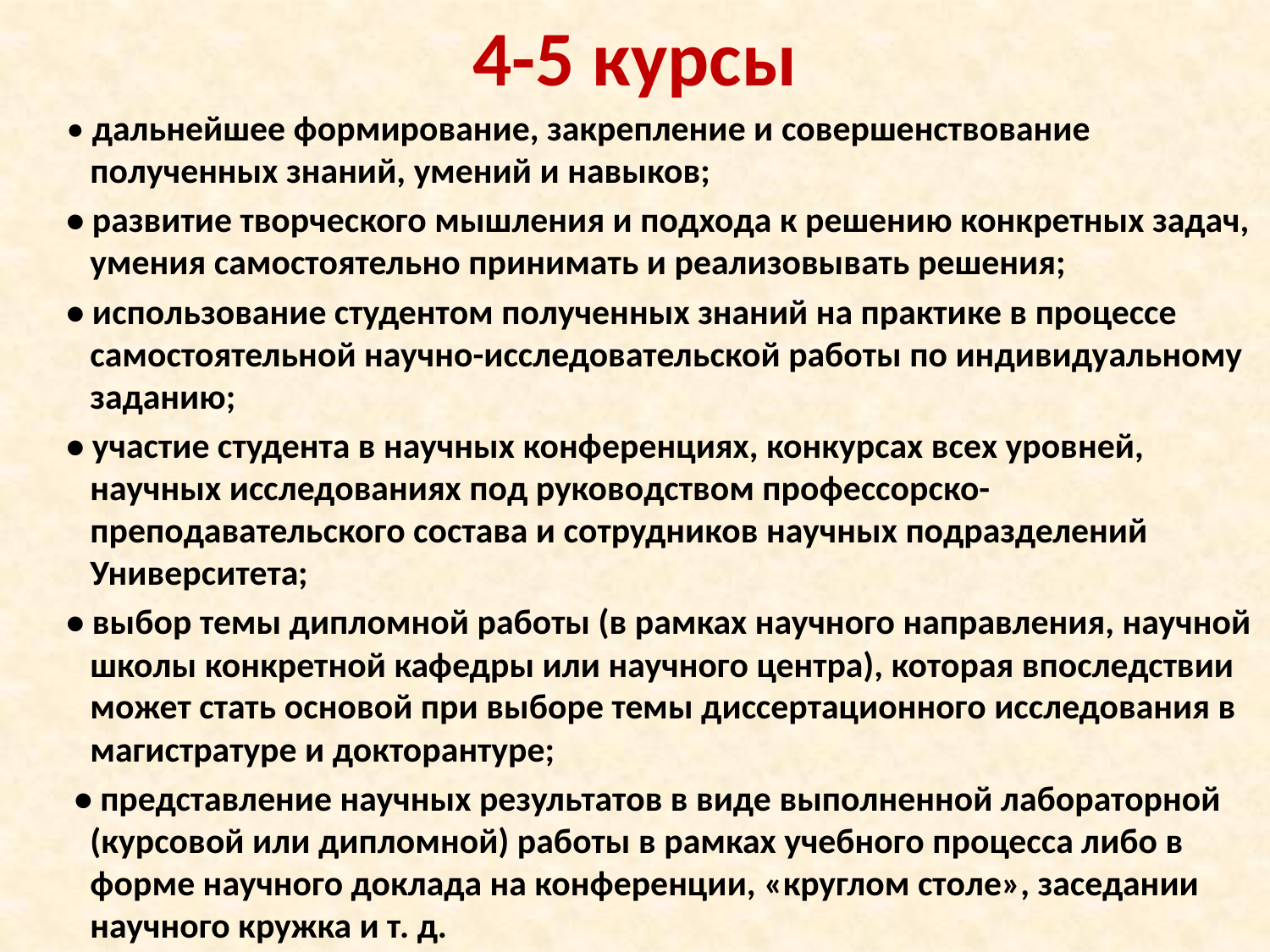

# 4-5 курсы
   • дальнейшее формирование, закрепление и совершенствование полученных знаний, умений и навыков;
   • развитие творческого мышления и подхода к решению конкретных задач, умения самостоятельно принимать и реализовывать решения;
   • использование студентом полученных знаний на практике в процессе самостоятельной научно-исследовательской работы по индивидуальному заданию;
   • участие студента в научных конференциях, конкурсах всех уровней, научных исследованиях под руководством профессорско-преподавательского состава и сотрудников научных подразделений Университета;
   • выбор темы дипломной работы (в рамках научного направления, научной школы конкретной кафедры или научного центра), которая впоследствии может стать основой при выборе темы диссертационного исследования в магистратуре и докторантуре;
    • представление научных результатов в виде выполненной лабораторной (курсовой или дипломной) работы в рамках учебного процесса либо в форме научного доклада на конференции, «круглом столе», заседании научного кружка и т. д.